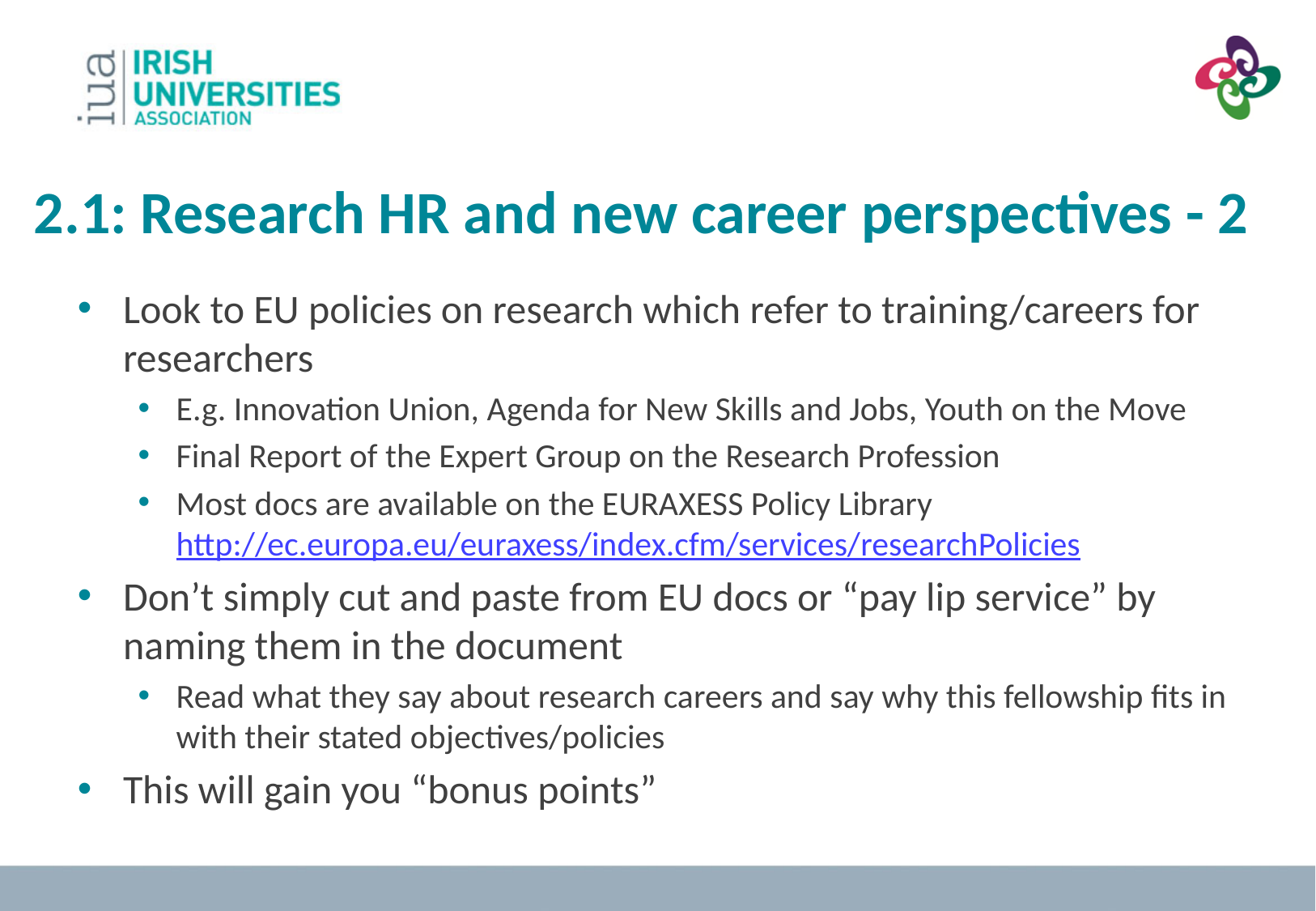

2.1: Research HR and new career perspectives - 2
Look to EU policies on research which refer to training/careers for researchers
E.g. Innovation Union, Agenda for New Skills and Jobs, Youth on the Move
Final Report of the Expert Group on the Research Profession
Most docs are available on the EURAXESS Policy Library http://ec.europa.eu/euraxess/index.cfm/services/researchPolicies
Don’t simply cut and paste from EU docs or “pay lip service” by naming them in the document
Read what they say about research careers and say why this fellowship fits in with their stated objectives/policies
This will gain you “bonus points”